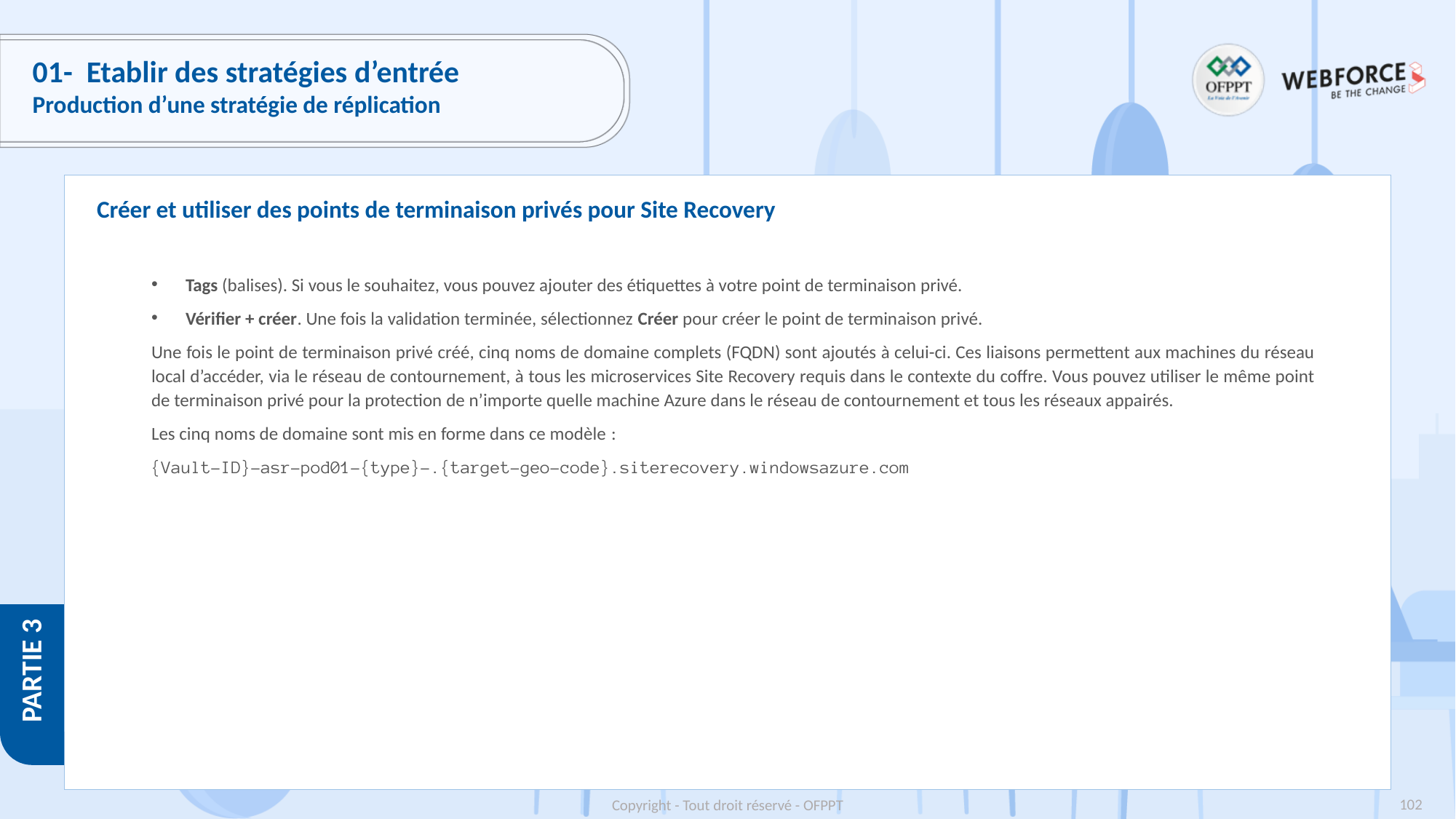

# 01-  Etablir des stratégies d’entrée
Production d’une stratégie de réplication
Créer et utiliser des points de terminaison privés pour Site Recovery

Tags (balises). Si vous le souhaitez, vous pouvez ajouter des étiquettes à votre point de terminaison privé.
Vérifier + créer. Une fois la validation terminée, sélectionnez Créer pour créer le point de terminaison privé.
Une fois le point de terminaison privé créé, cinq noms de domaine complets (FQDN) sont ajoutés à celui-ci. Ces liaisons permettent aux machines du réseau local d’accéder, via le réseau de contournement, à tous les microservices Site Recovery requis dans le contexte du coffre. Vous pouvez utiliser le même point de terminaison privé pour la protection de n’importe quelle machine Azure dans le réseau de contournement et tous les réseaux appairés.
Les cinq noms de domaine sont mis en forme dans ce modèle :
{Vault-ID}-asr-pod01-{type}-.{target-geo-code}.siterecovery.windowsazure.com